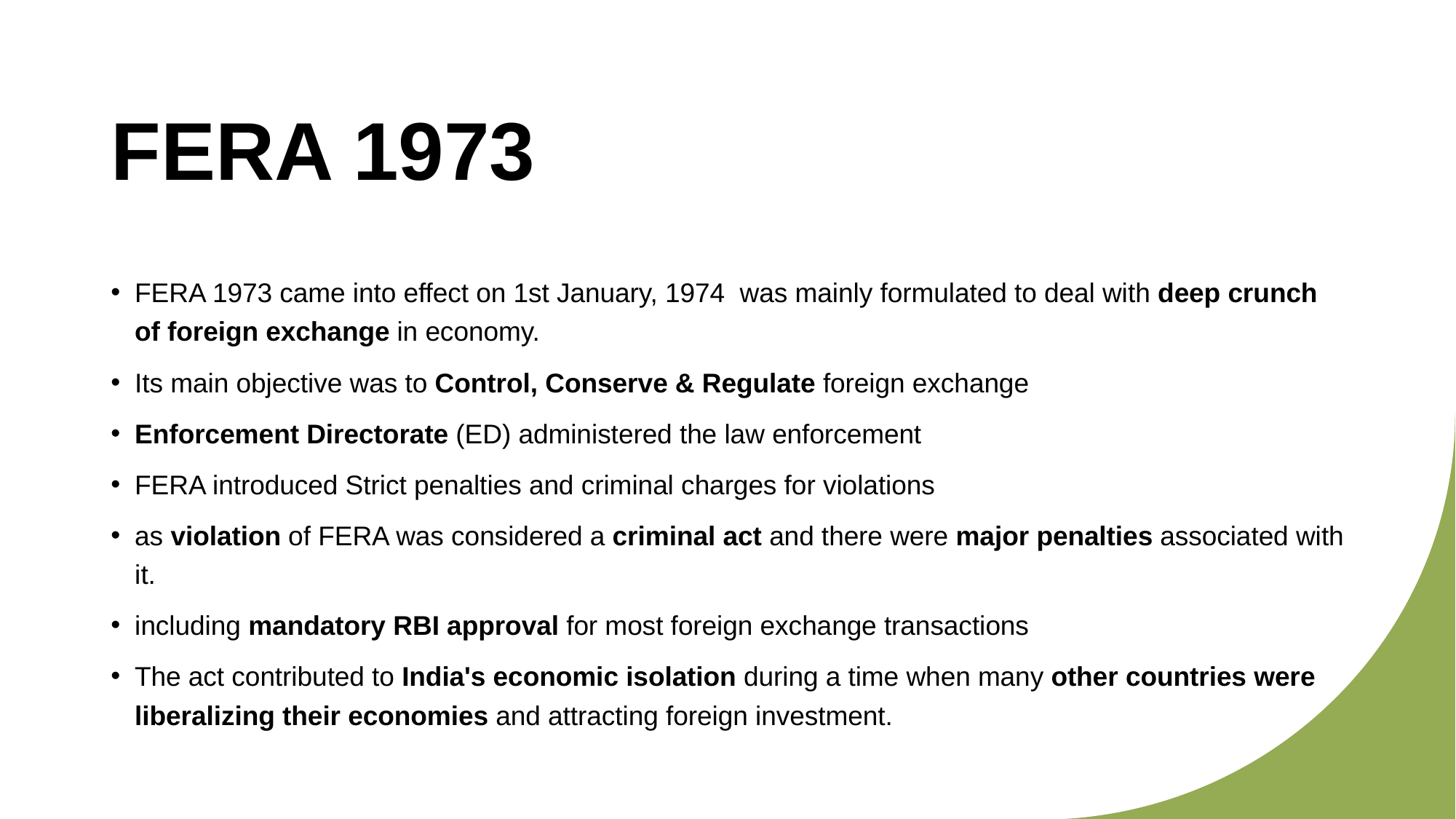

# FERA 1973

FERA 1973 came into effect on 1st January, 1974  was mainly formulated to deal with deep crunch of foreign exchange in economy.
Its main objective was to Control, Conserve & Regulate foreign exchange
Enforcement Directorate (ED) administered the law enforcement
FERA introduced Strict penalties and criminal charges for violations
as violation of FERA was considered a criminal act and there were major penalties associated with it.
including mandatory RBI approval for most foreign exchange transactions
The act contributed to India's economic isolation during a time when many other countries were liberalizing their economies and attracting foreign investment.